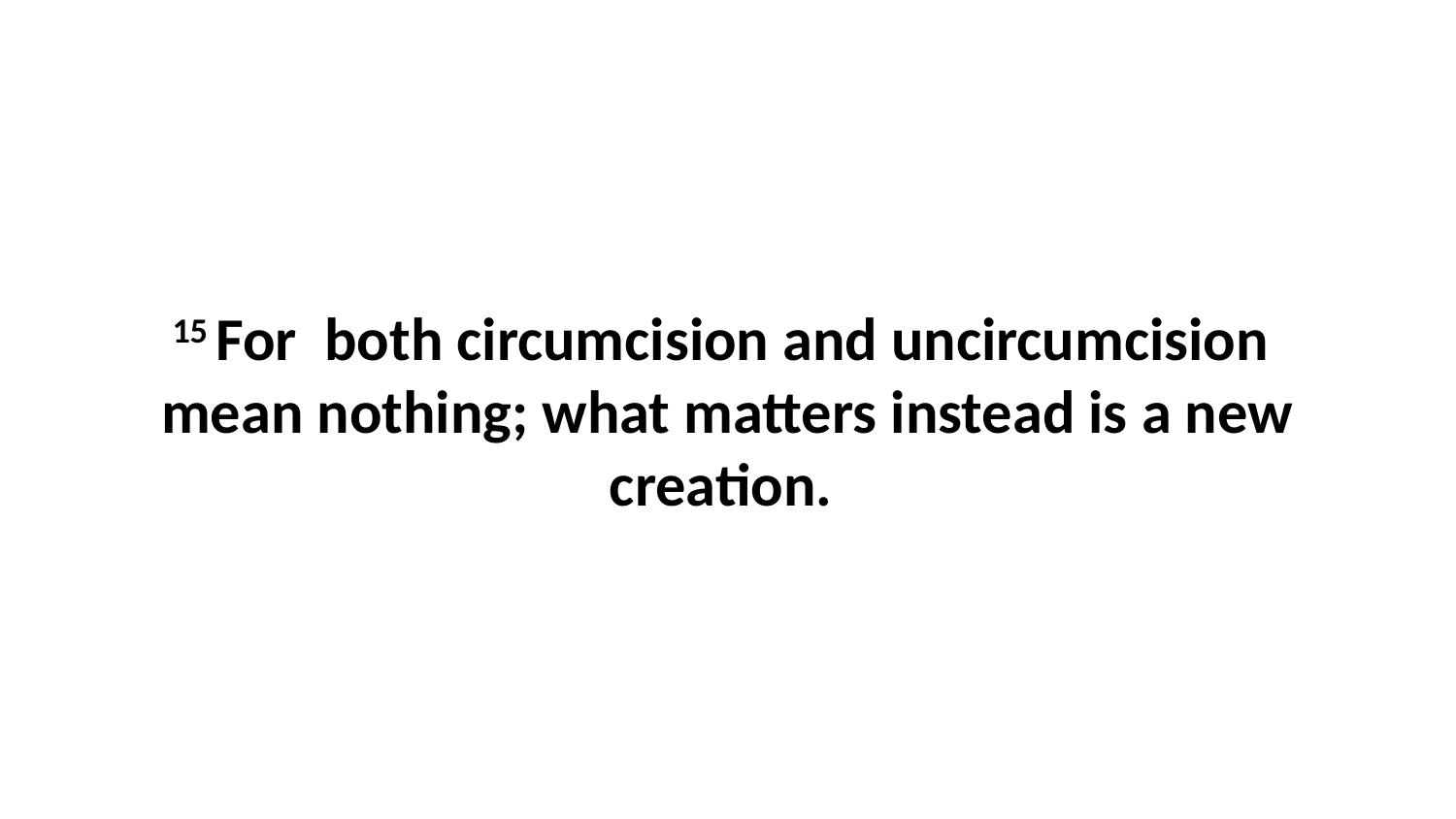

15 For  both circumcision and uncircumcision  mean nothing; what matters instead is a new creation.